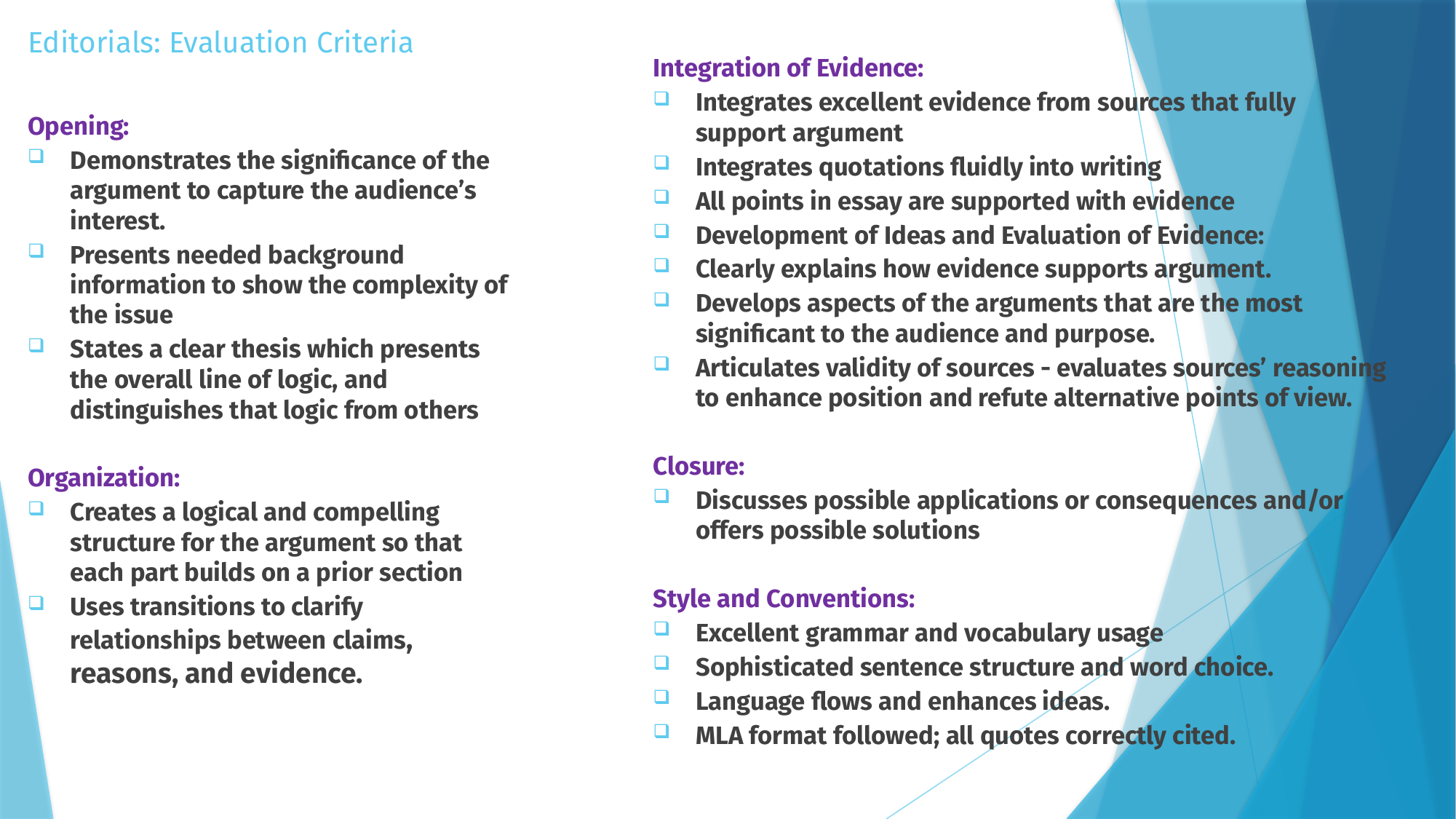

# Editorials: Evaluation Criteria
Integration of Evidence:
Integrates excellent evidence from sources that fully support argument
Integrates quotations fluidly into writing
All points in essay are supported with evidence
Development of Ideas and Evaluation of Evidence:
Clearly explains how evidence supports argument.
Develops aspects of the arguments that are the most significant to the audience and purpose.
Articulates validity of sources - evaluates sources’ reasoning to enhance position and refute alternative points of view.

Closure:
Discusses possible applications or consequences and/or offers possible solutions

Style and Conventions:
Excellent grammar and vocabulary usage
Sophisticated sentence structure and word choice.
Language flows and enhances ideas.
MLA format followed; all quotes correctly cited.

Opening:
Demonstrates the significance of the argument to capture the audience’s interest.
Presents needed background information to show the complexity of the issue
States a clear thesis which presents the overall line of logic, and distinguishes that logic from others

Organization:
Creates a logical and compelling structure for the argument so that each part builds on a prior section
Uses transitions to clarify relationships between claims, reasons, and evidence.